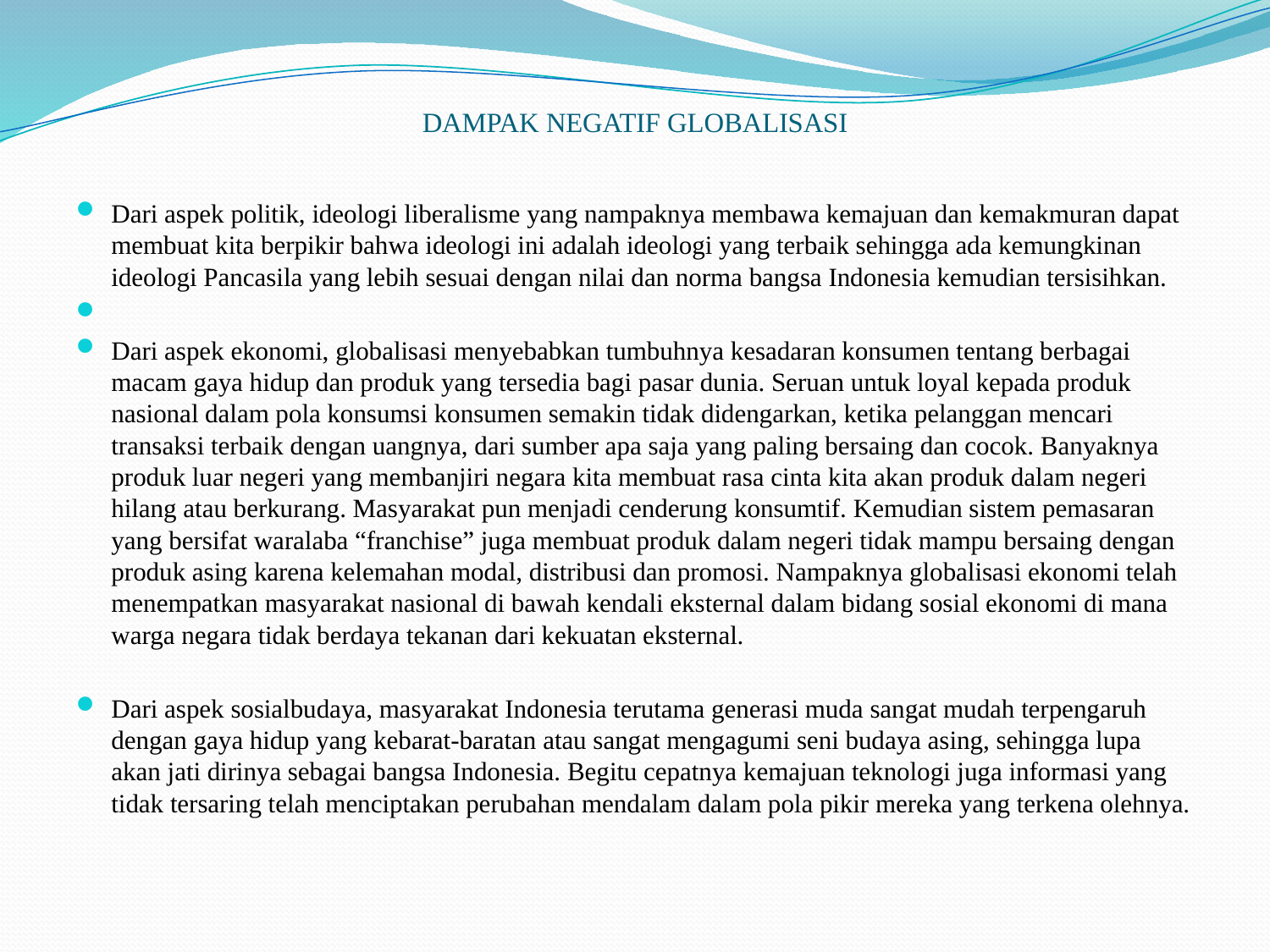

# DAMPAK NEGATIF GLOBALISASI
Dari aspek politik, ideologi liberalisme yang nampaknya membawa kemajuan dan kemakmuran dapat membuat kita berpikir bahwa ideologi ini adalah ideologi yang terbaik sehingga ada kemungkinan ideologi Pancasila yang lebih sesuai dengan nilai dan norma bangsa Indonesia kemudian tersisihkan.

Dari aspek ekonomi, globalisasi menyebabkan tumbuhnya kesadaran konsumen tentang berbagai macam gaya hidup dan produk yang tersedia bagi pasar dunia. Seruan untuk loyal kepada produk nasional dalam pola konsumsi konsumen semakin tidak didengarkan, ketika pelanggan mencari transaksi terbaik dengan uangnya, dari sumber apa saja yang paling bersaing dan cocok. Banyaknya produk luar negeri yang membanjiri negara kita membuat rasa cinta kita akan produk dalam negeri hilang atau berkurang. Masyarakat pun menjadi cenderung konsumtif. Kemudian sistem pemasaran yang bersifat waralaba “franchise” juga membuat produk dalam negeri tidak mampu bersaing dengan produk asing karena kelemahan modal, distribusi dan promosi. Nampaknya globalisasi ekonomi telah menempatkan masyarakat nasional di bawah kendali eksternal dalam bidang sosial ekonomi di mana warga negara tidak berdaya tekanan dari kekuatan eksternal.

Dari aspek sosialbudaya, masyarakat Indonesia terutama generasi muda sangat mudah terpengaruh dengan gaya hidup yang kebarat-baratan atau sangat mengagumi seni budaya asing, sehingga lupa akan jati dirinya sebagai bangsa Indonesia. Begitu cepatnya kemajuan teknologi juga informasi yang tidak tersaring telah menciptakan perubahan mendalam dalam pola pikir mereka yang terkena olehnya.